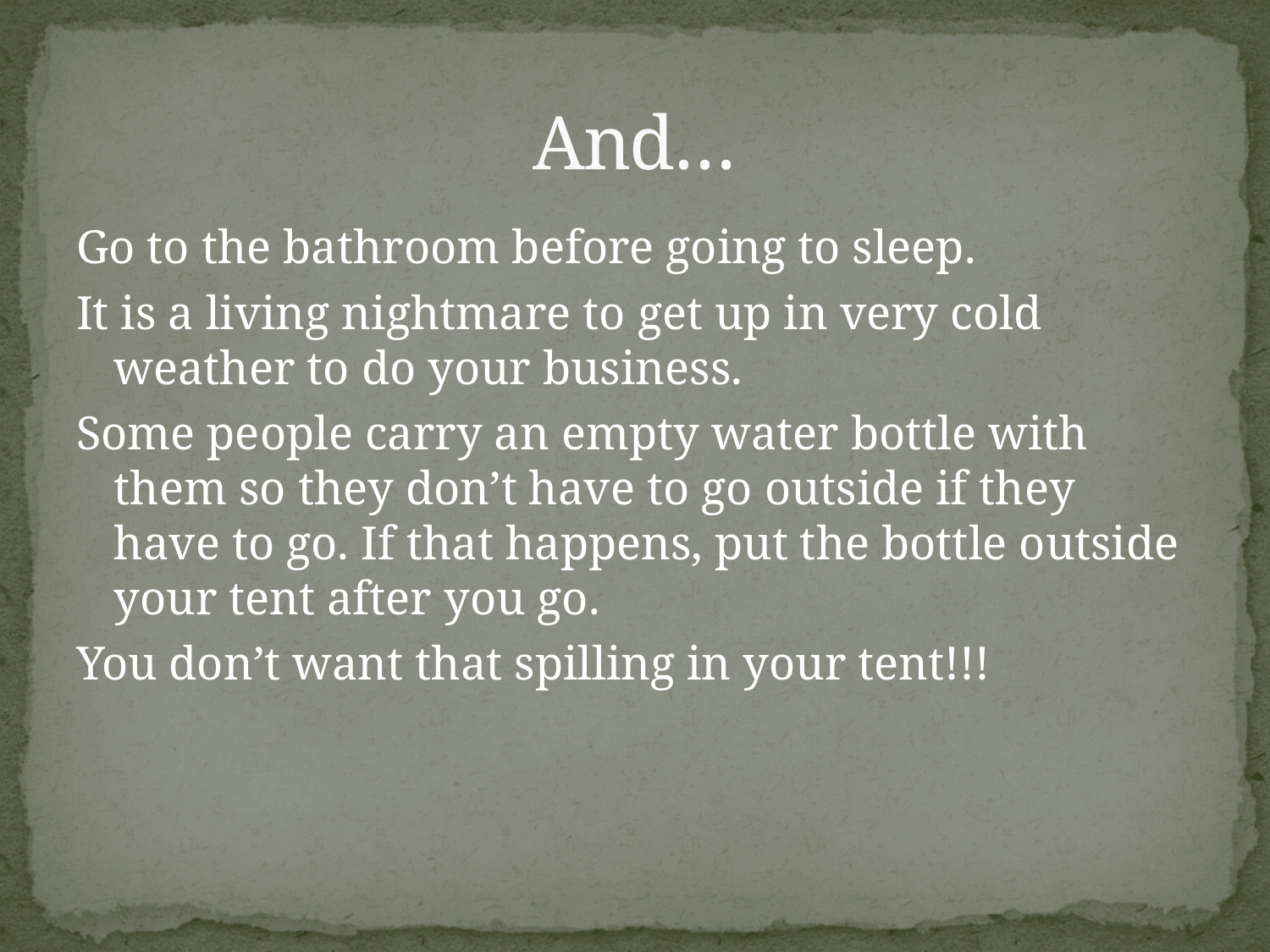

# And…
Go to the bathroom before going to sleep.
It is a living nightmare to get up in very cold weather to do your business.
Some people carry an empty water bottle with them so they don’t have to go outside if they have to go. If that happens, put the bottle outside your tent after you go.
You don’t want that spilling in your tent!!!